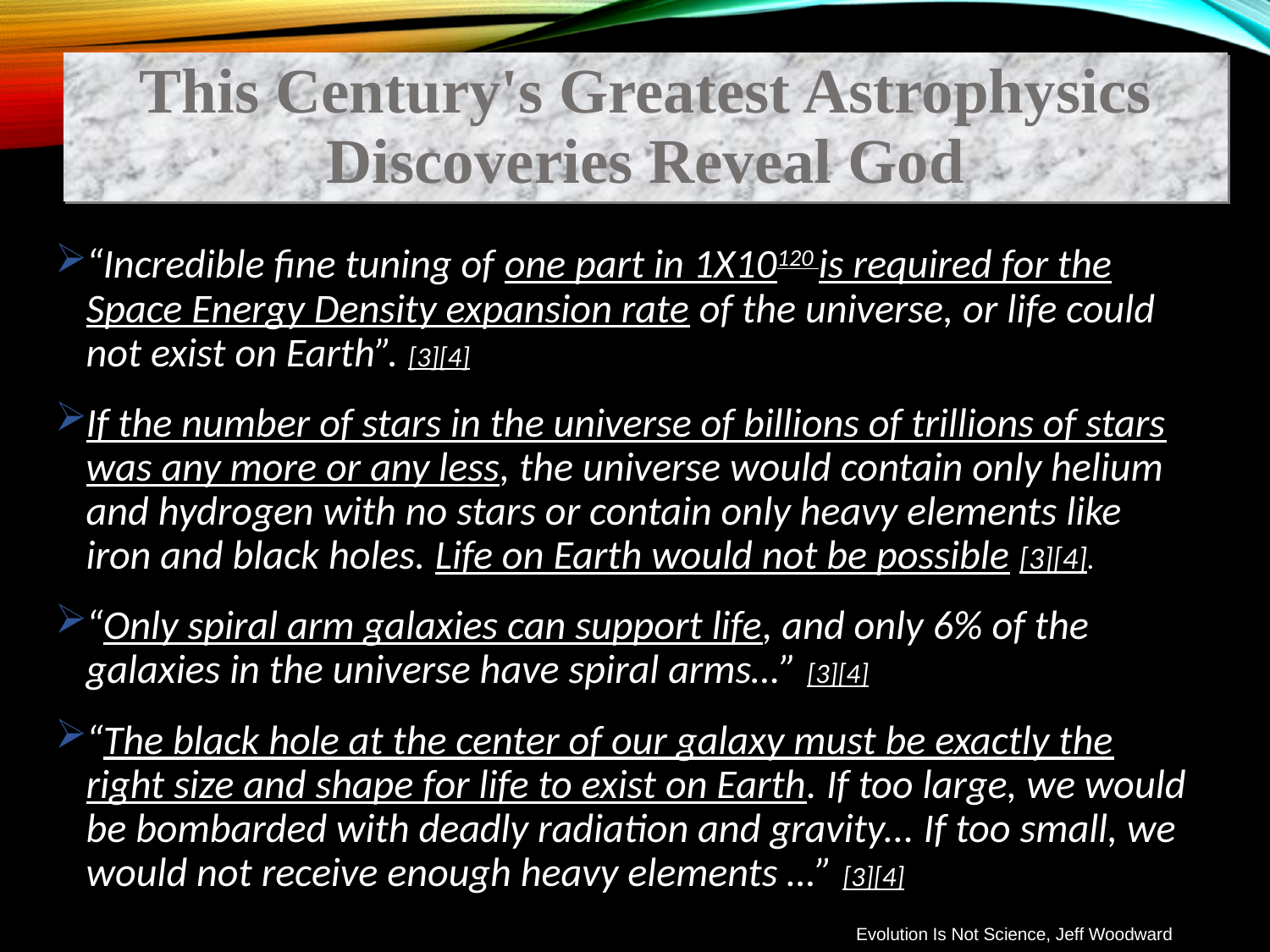

This Century's Greatest Astrophysics Discoveries Reveal God
“Incredible fine tuning of one part in 1X10120 is required for the Space Energy Density expansion rate of the universe, or life could not exist on Earth”. [3][4]
If the number of stars in the universe of billions of trillions of stars was any more or any less, the universe would contain only helium and hydrogen with no stars or contain only heavy elements like iron and black holes. Life on Earth would not be possible [3][4].
“Only spiral arm galaxies can support life, and only 6% of the galaxies in the universe have spiral arms…” [3][4]
“The black hole at the center of our galaxy must be exactly the right size and shape for life to exist on Earth. If too large, we would be bombarded with deadly radiation and gravity... If too small, we would not receive enough heavy elements …” [3][4]
Evolution Is Not Science, Jeff Woodward